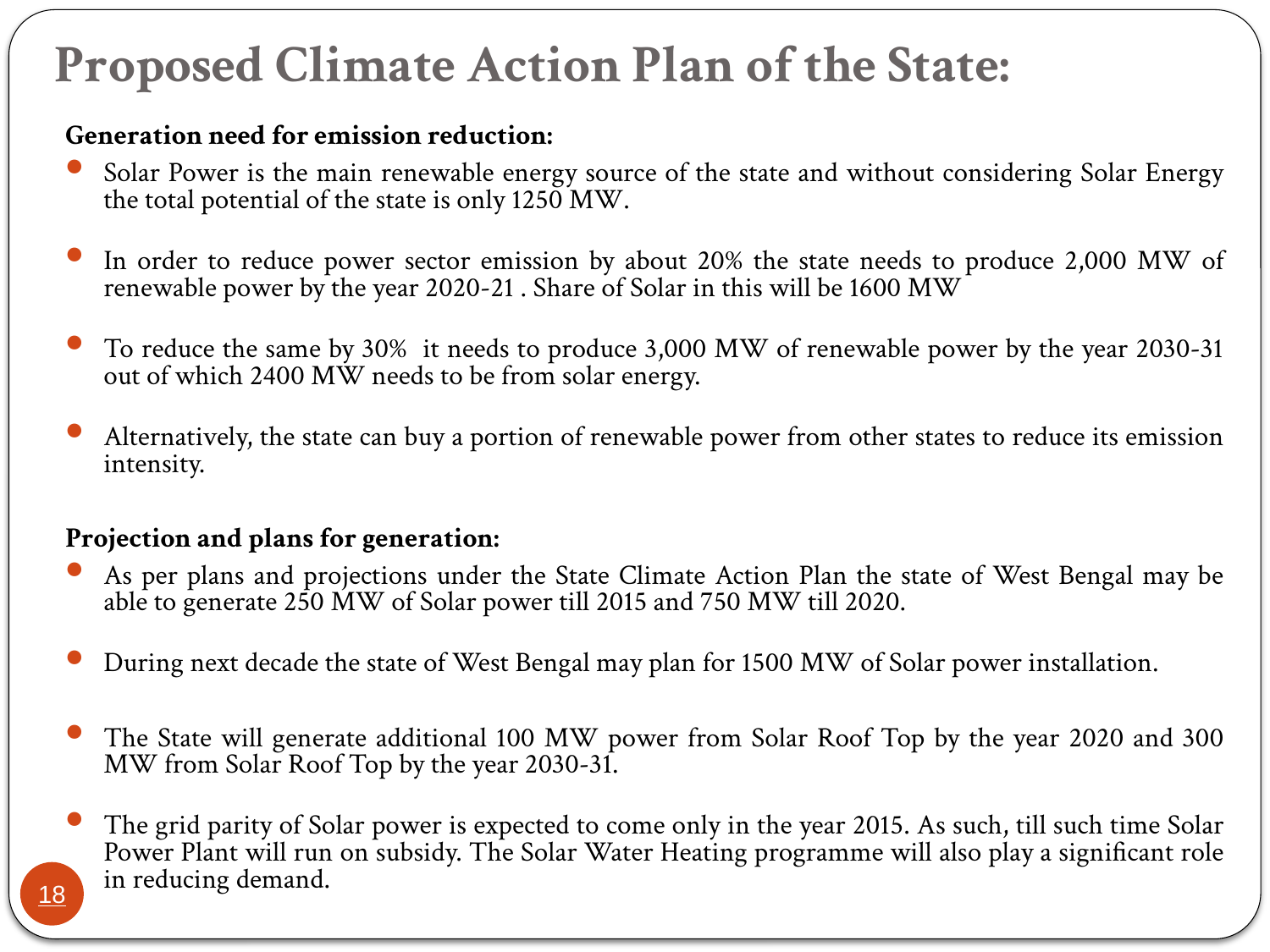

# Proposed Climate Action Plan of the State:
Generation need for emission reduction:
Solar Power is the main renewable energy source of the state and without considering Solar Energy the total potential of the state is only 1250 MW.

In order to reduce power sector emission by about 20% the state needs to produce 2,000 MW of renewable power by the year 2020-21 . Share of Solar in this will be 1600 MW

To reduce the same by 30%  it needs to produce 3,000 MW of renewable power by the year 2030-31 out of which 2400 MW needs to be from solar energy.

Alternatively, the state can buy a portion of renewable power from other states to reduce its emission intensity.

Projection and plans for generation:
As per plans and projections under the State Climate Action Plan the state of West Bengal may be able to generate 250 MW of Solar power till 2015 and 750 MW till 2020.

During next decade the state of West Bengal may plan for 1500 MW of Solar power installation.

The State will generate additional 100 MW power from Solar Roof Top by the year 2020 and 300 MW from Solar Roof Top by the year 2030-31.

The grid parity of Solar power is expected to come only in the year 2015. As such, till such time Solar Power Plant will run on subsidy. The Solar Water Heating programme will also play a significant role in reducing demand.
18